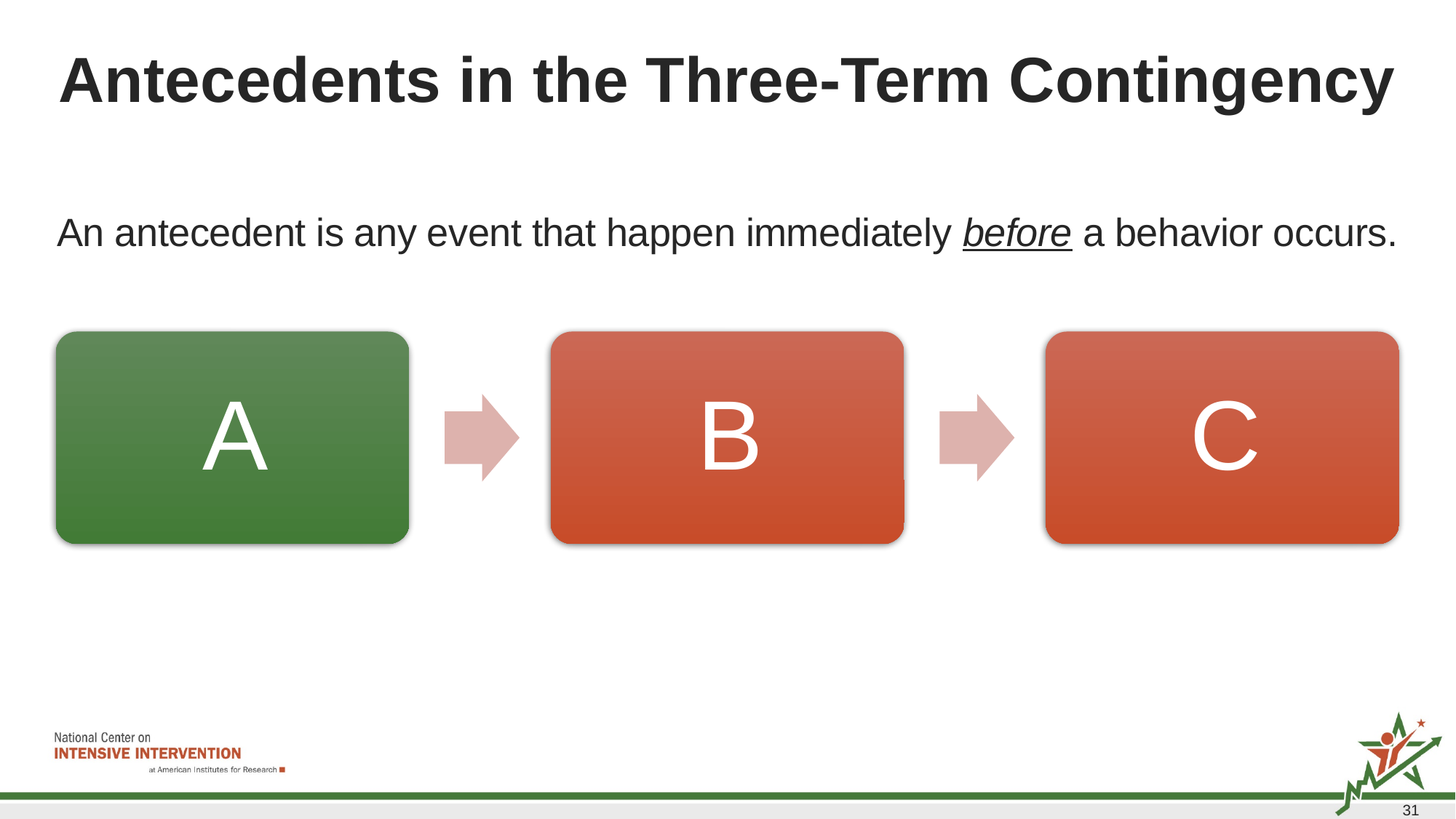

# Antecedents in the Three-Term Contingency
An antecedent is any event that happen immediately before a behavior occurs.
A

B

C
31